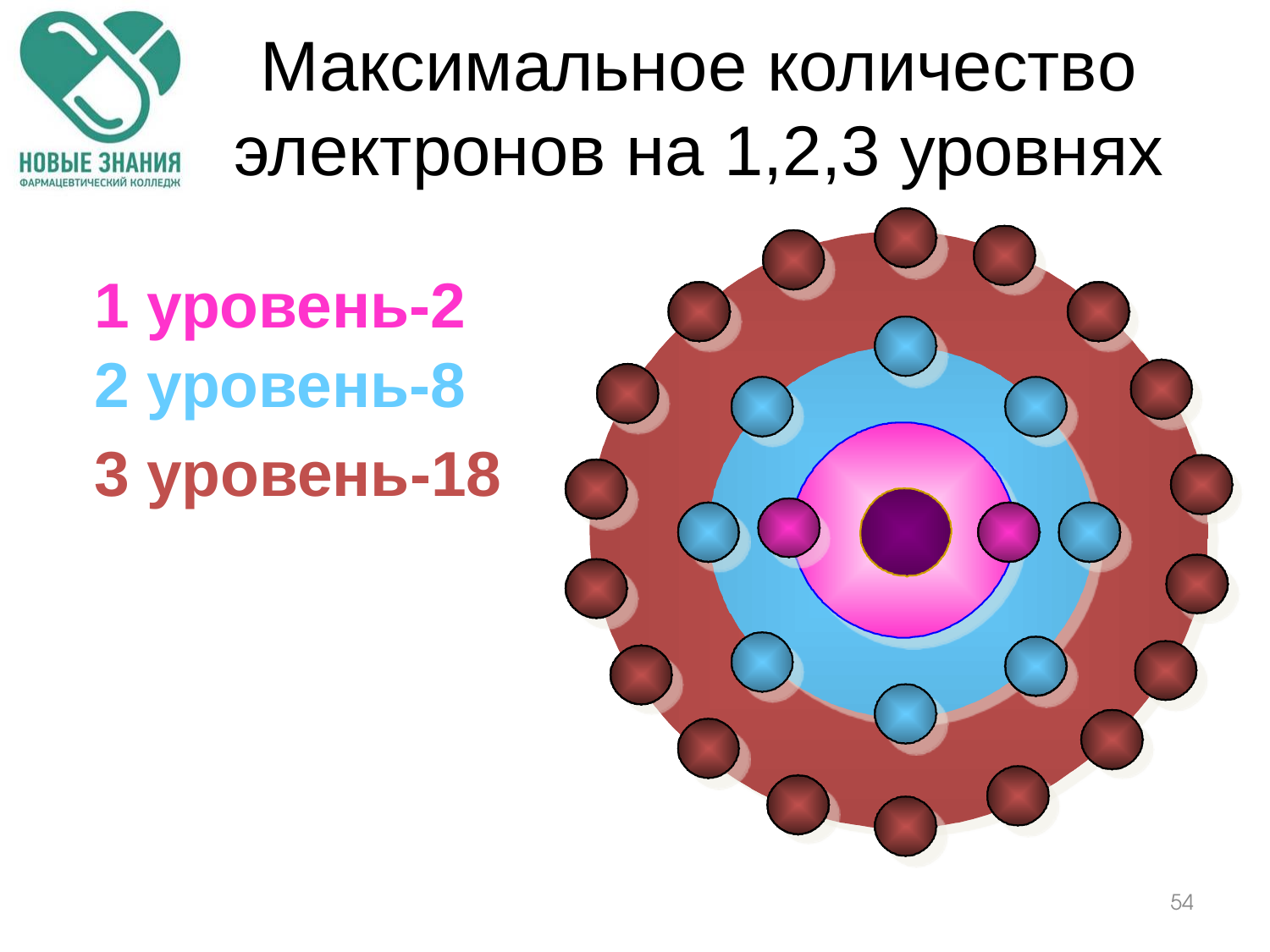

# Максимальное количество электронов на 1,2,3 уровнях

1 уровень-2
2 уровень-8
3 уровень-18
54